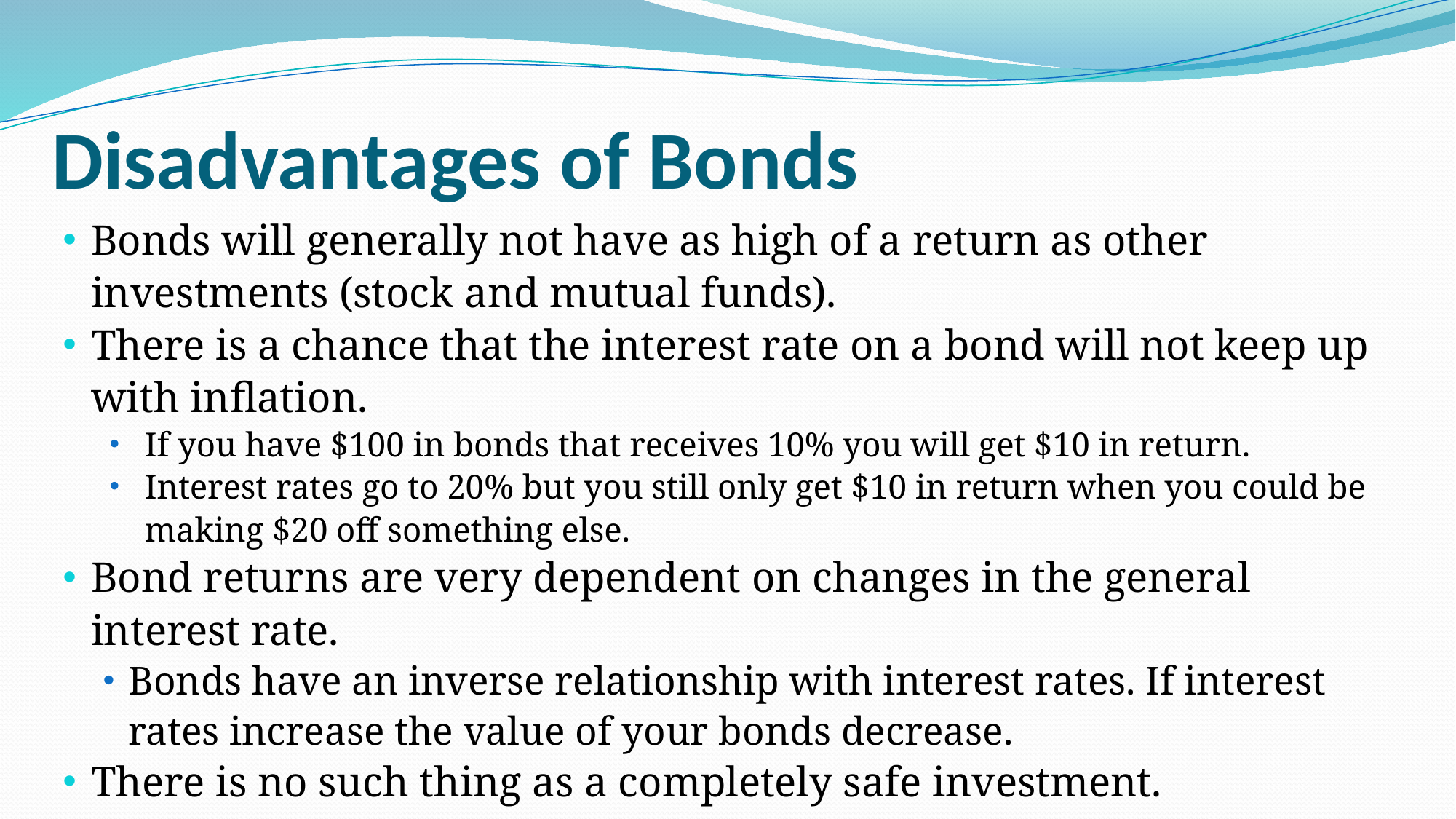

# Disadvantages of Bonds
Bonds will generally not have as high of a return as other investments (stock and mutual funds).
There is a chance that the interest rate on a bond will not keep up with inflation.
If you have $100 in bonds that receives 10% you will get $10 in return.
Interest rates go to 20% but you still only get $10 in return when you could be making $20 off something else.
Bond returns are very dependent on changes in the general interest rate.
Bonds have an inverse relationship with interest rates. If interest rates increase the value of your bonds decrease.
There is no such thing as a completely safe investment.